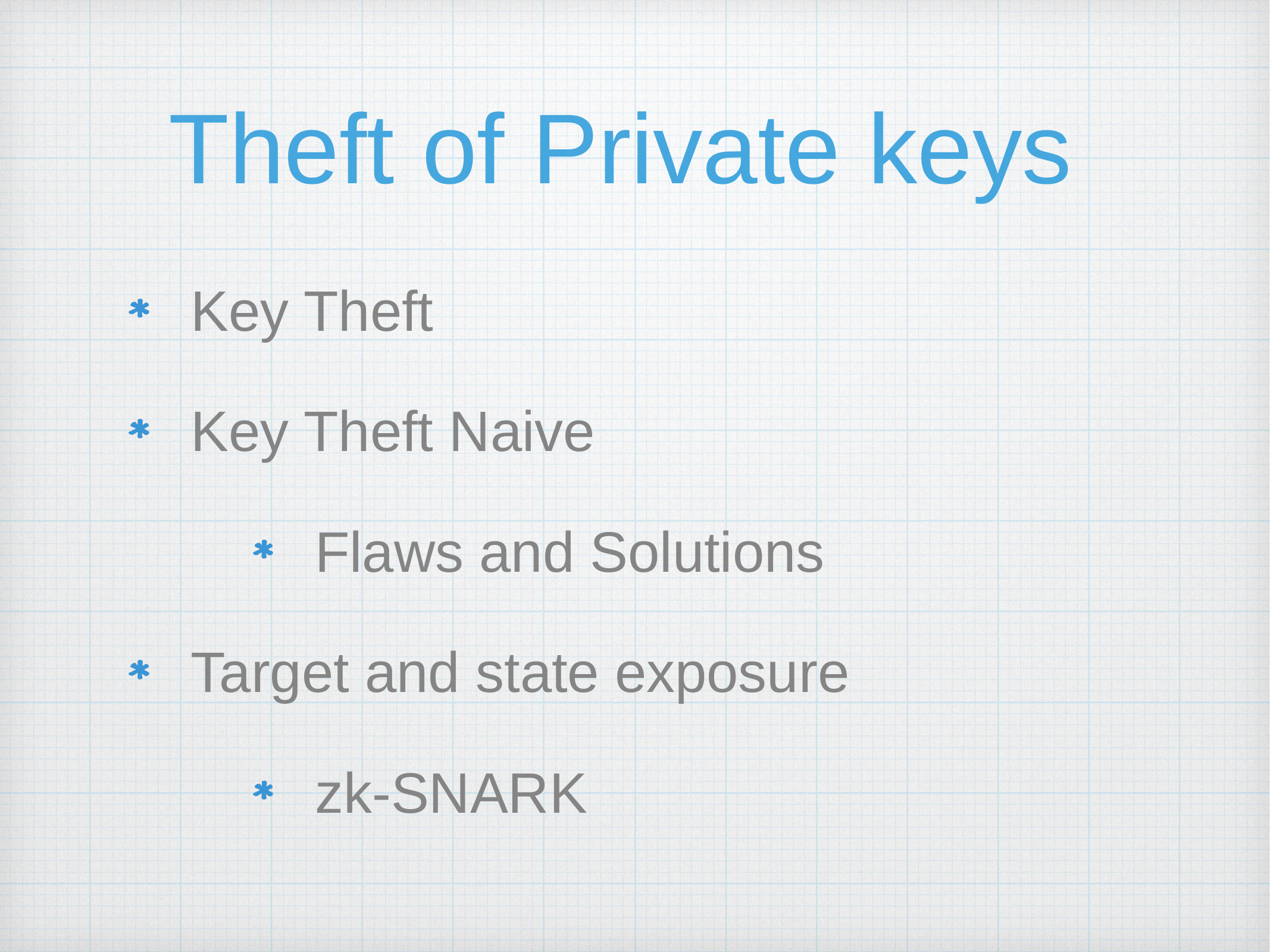

# Theft of Private keys
Key Theft
Key Theft Naive
Flaws and Solutions
Target and state exposure
zk-SNARK